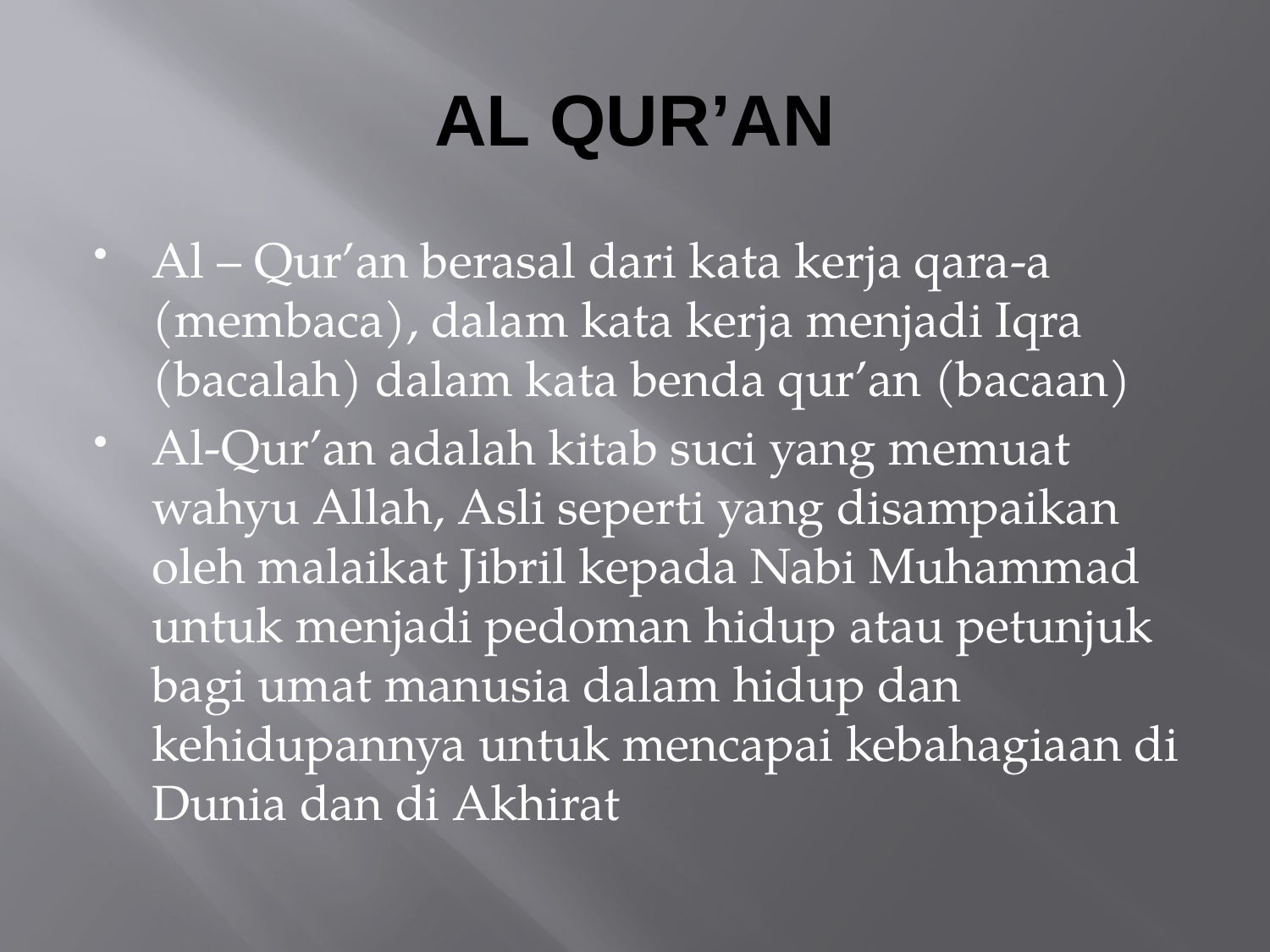

# AL QUR’AN
Al – Qur’an berasal dari kata kerja qara-a (membaca), dalam kata kerja menjadi Iqra (bacalah) dalam kata benda qur’an (bacaan)
Al-Qur’an adalah kitab suci yang memuat wahyu Allah, Asli seperti yang disampaikan oleh malaikat Jibril kepada Nabi Muhammad untuk menjadi pedoman hidup atau petunjuk bagi umat manusia dalam hidup dan kehidupannya untuk mencapai kebahagiaan di Dunia dan di Akhirat